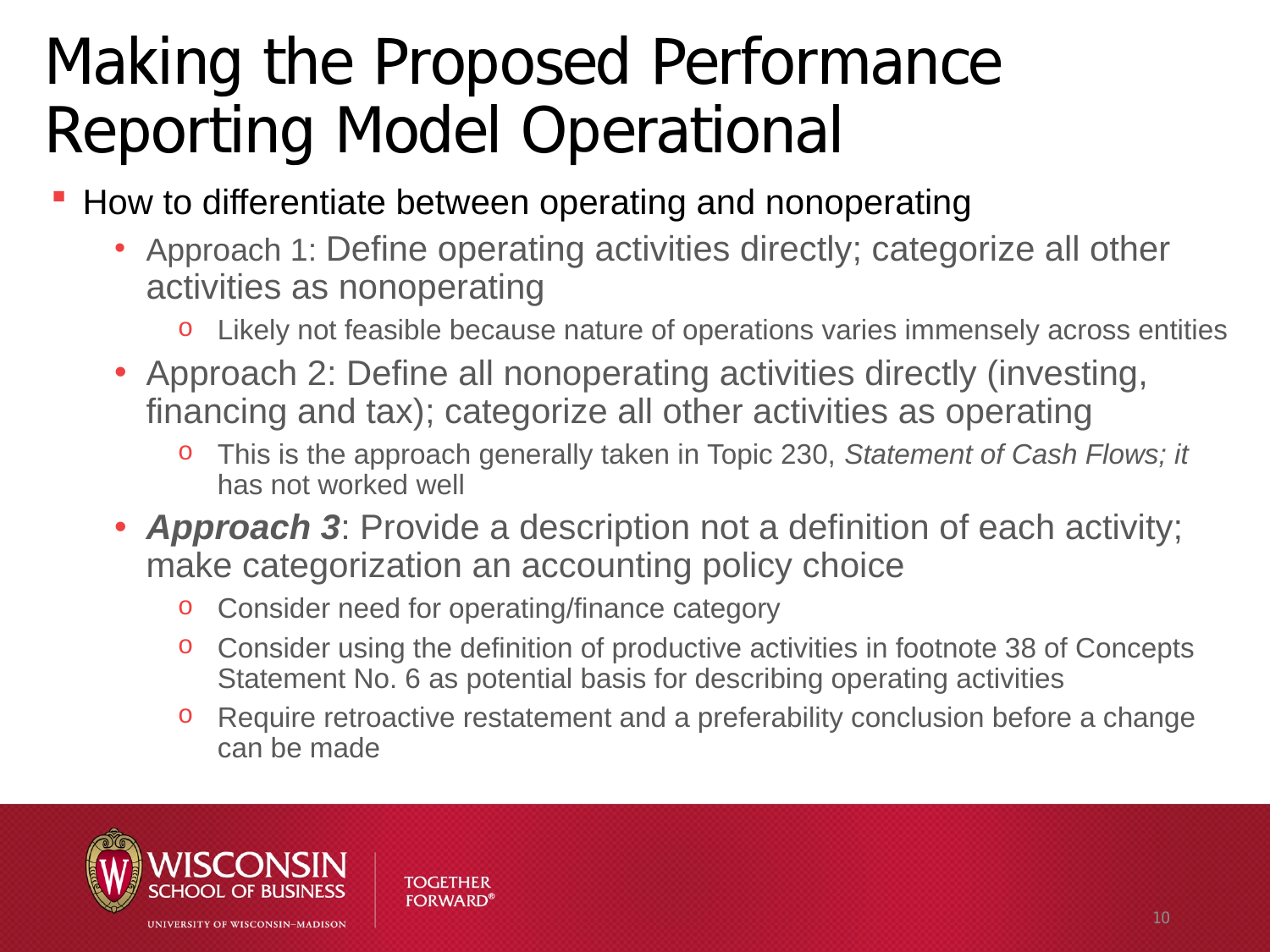

# Making the Proposed Performance Reporting Model Operational
How to differentiate between operating and nonoperating
Approach 1: Define operating activities directly; categorize all other activities as nonoperating
Likely not feasible because nature of operations varies immensely across entities
Approach 2: Define all nonoperating activities directly (investing, financing and tax); categorize all other activities as operating
This is the approach generally taken in Topic 230, Statement of Cash Flows; it has not worked well
Approach 3: Provide a description not a definition of each activity; make categorization an accounting policy choice
Consider need for operating/finance category
Consider using the definition of productive activities in footnote 38 of Concepts Statement No. 6 as potential basis for describing operating activities
Require retroactive restatement and a preferability conclusion before a change can be made
10